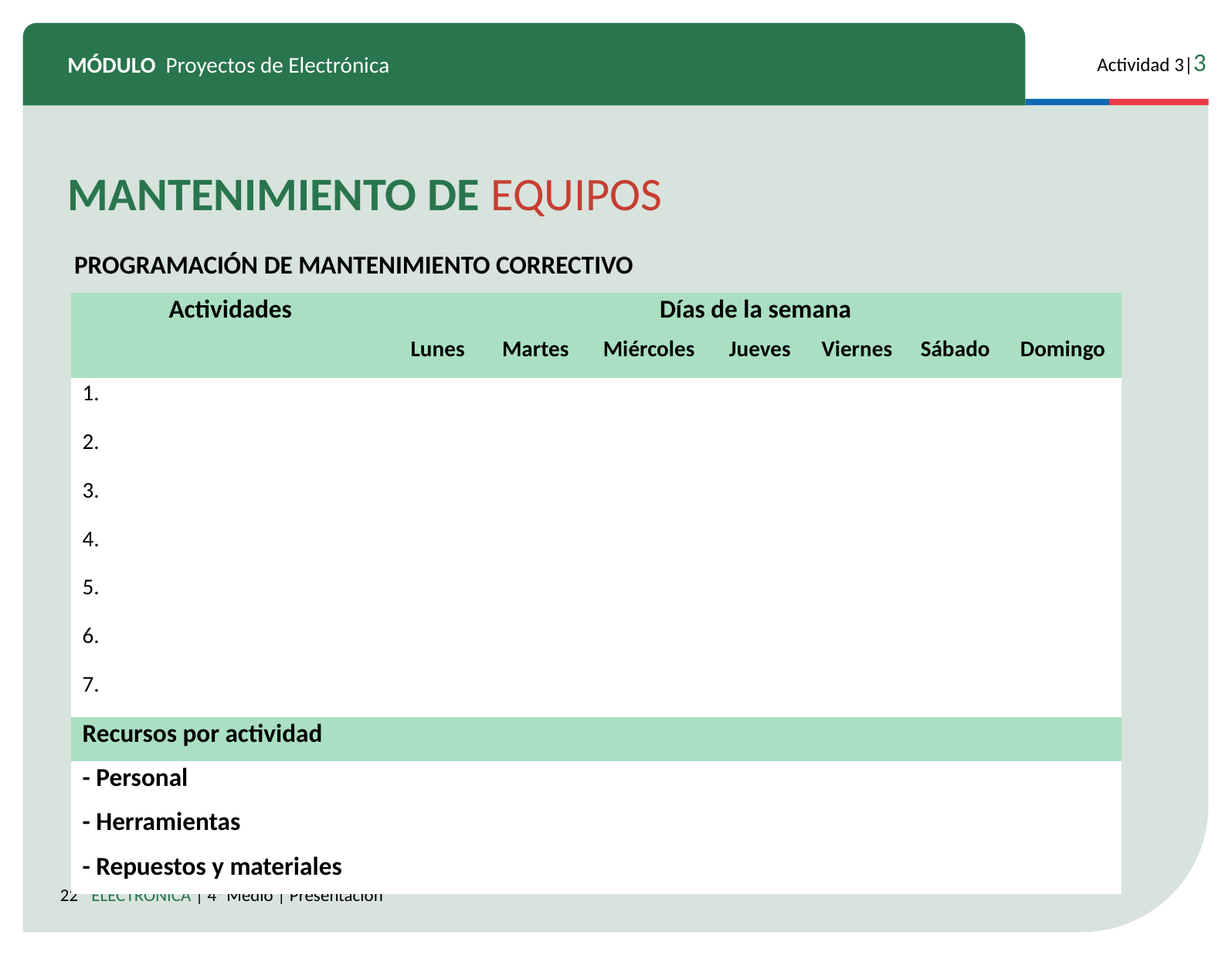

MANTENIMIENTO DE EQUIPOS
PROGRAMACIÓN DE MANTENIMIENTO CORRECTIVO

| Actividades | Días de la semana |  |  |  |  |  |  |
| --- | --- | --- | --- | --- | --- | --- | --- |
|  | Lunes | Martes | Miércoles | Jueves | Viernes | Sábado | Domingo |
| 1. |  |  |  |  |  |  |  |
| 2. |  |  |  |  |  |  |  |
| 3. |  |  |  |  |  |  |  |
| 4. |  |  |  |  |  |  |  |
| 5. |  |  |  |  |  |  |  |
| 6. |  |  |  |  |  |  |  |
| 7. |  |  |  |  |  |  |  |
| Recursos por actividad |  |  |  |  |  |  |  |
| - Personal |  |  |  |  |  |  |  |
| - Herramientas |  |  |  |  |  |  |  |
| - Repuestos y materiales |  |  |  |  |  |  |  |